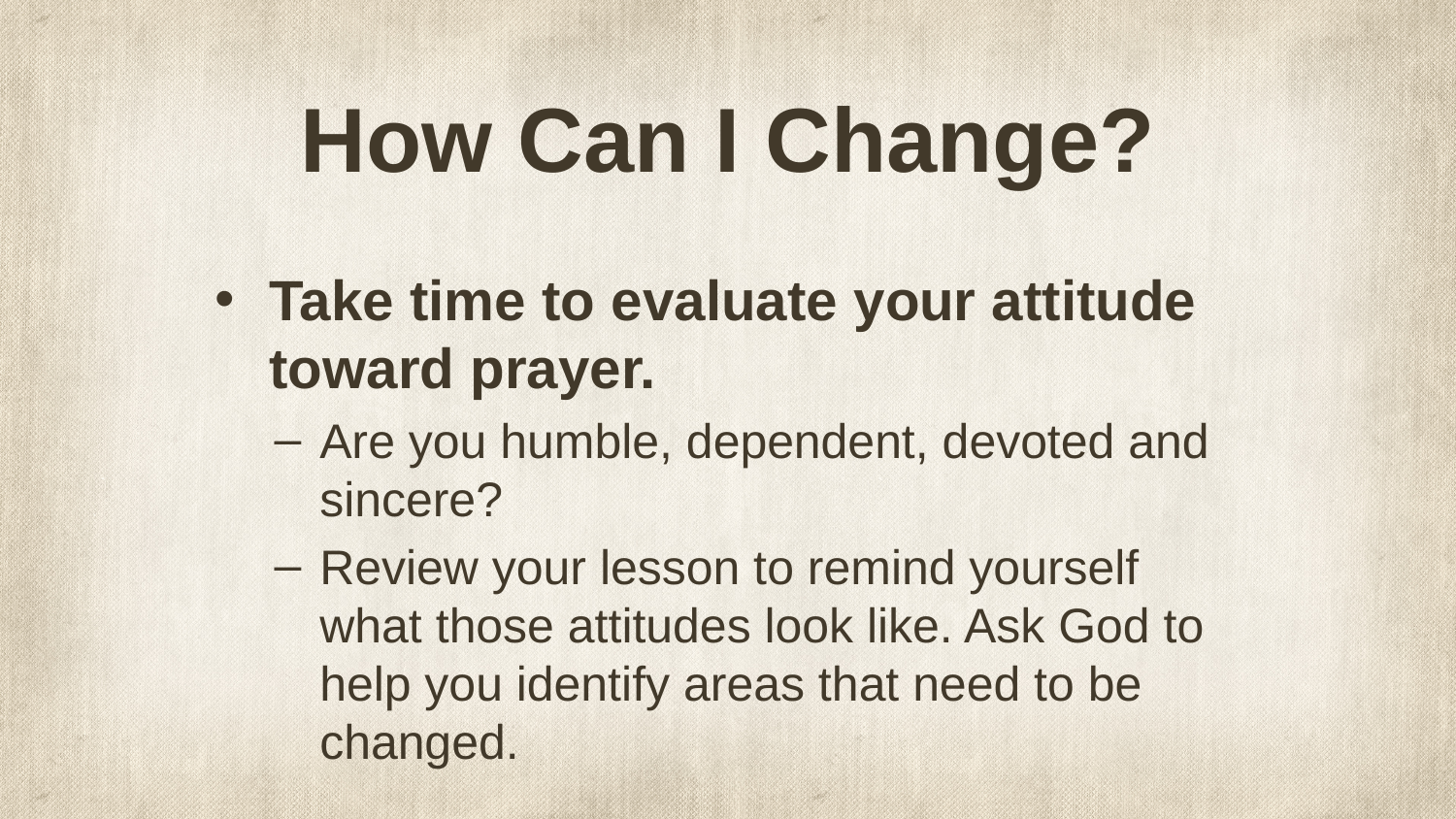

# How Can I Change?
Take time to evaluate your attitude toward prayer.
Are you humble, dependent, devoted and sincere?
Review your lesson to remind yourself what those attitudes look like. Ask God to help you identify areas that need to be changed.